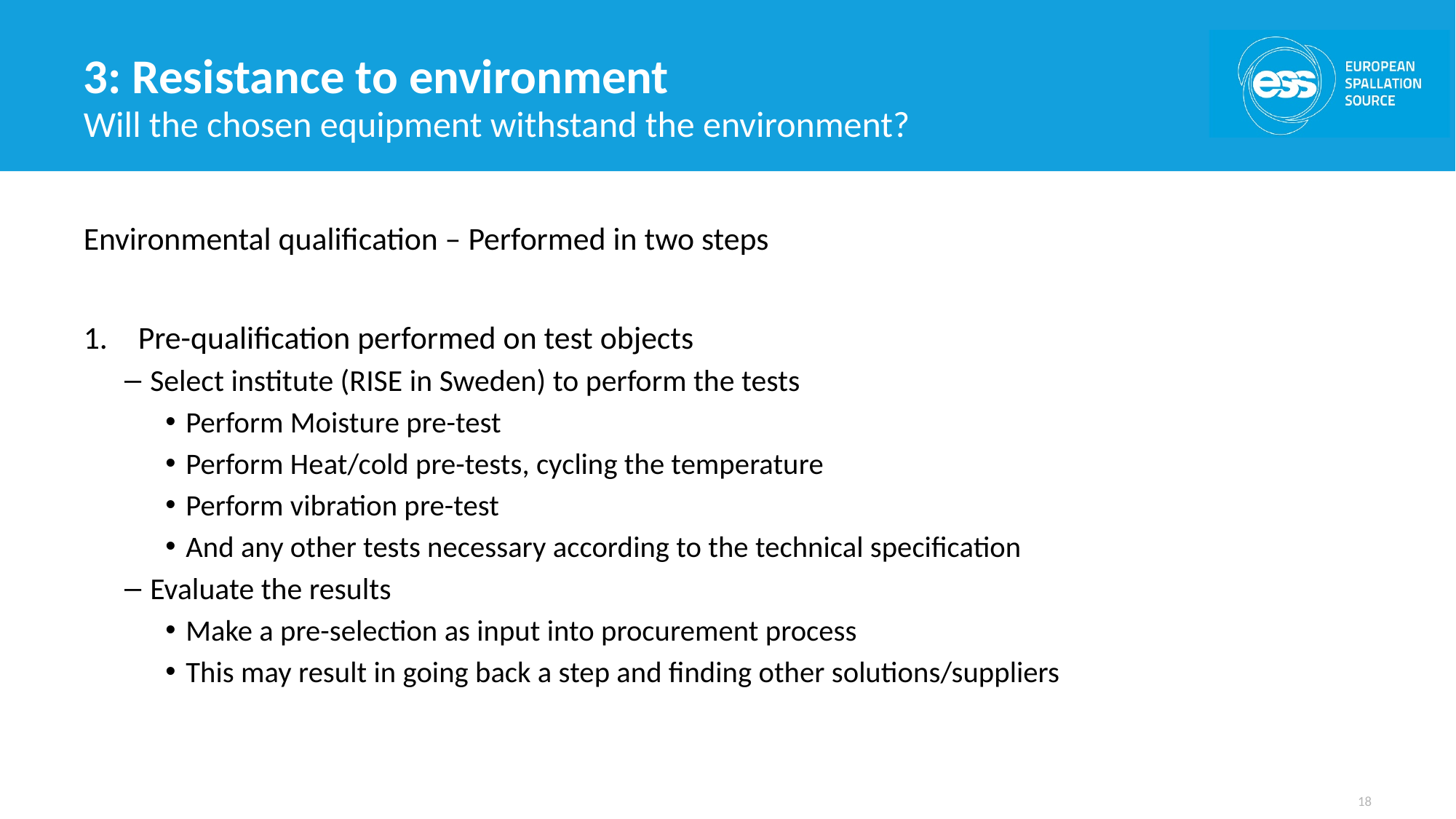

# 3: Resistance to environment
Will the chosen equipment withstand the environment?

Environmental qualification – Performed in two steps

Pre-qualification performed on test objects
Select institute (RISE in Sweden) to perform the tests
Perform Moisture pre-test
Perform Heat/cold pre-tests, cycling the temperature
Perform vibration pre-test
And any other tests necessary according to the technical specification
Evaluate the results
Make a pre-selection as input into procurement process
This may result in going back a step and finding other solutions/suppliers

18